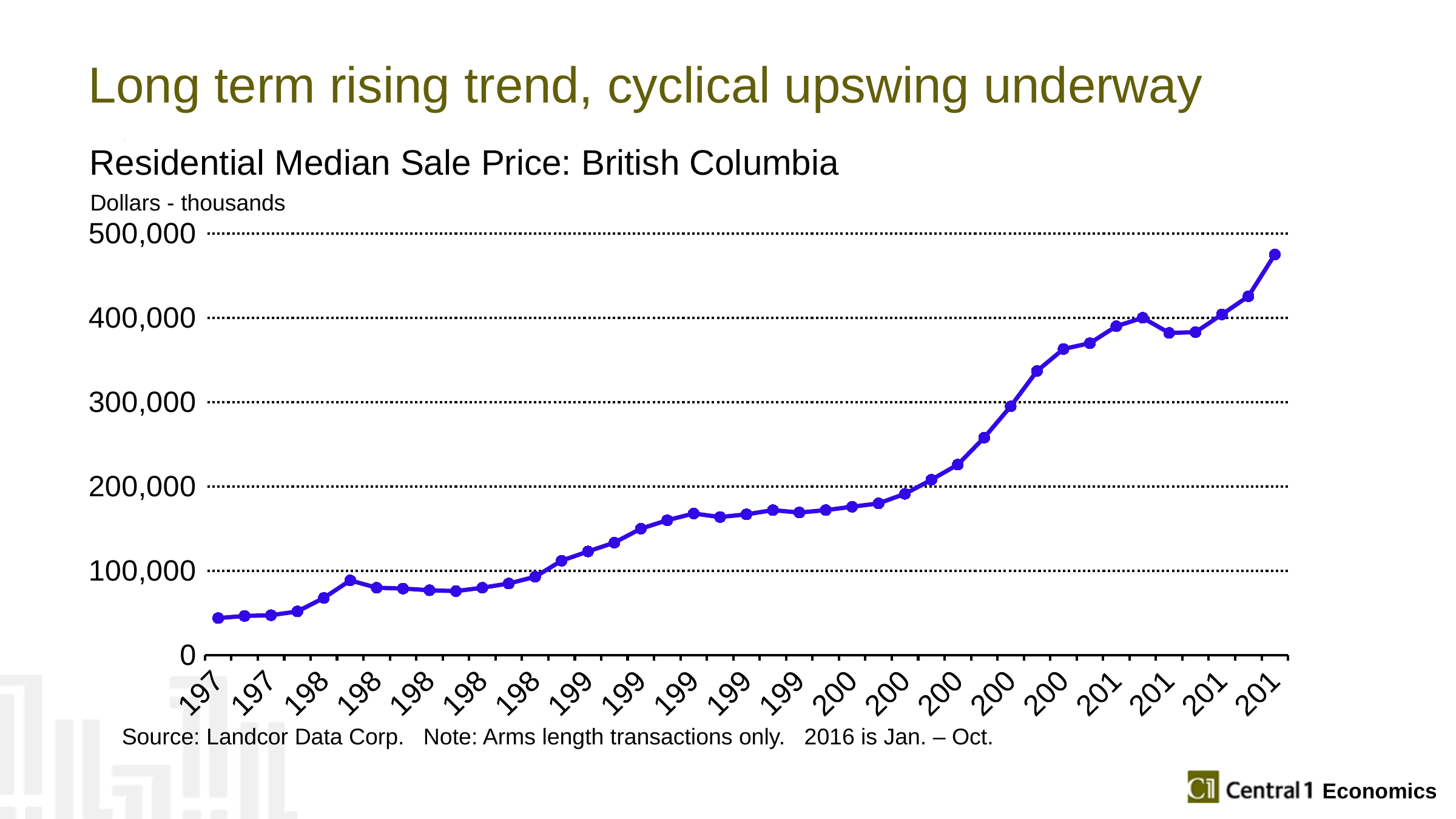

# Long term rising trend, cyclical upswing underway
Residential Median Sale Price: British Columbia

### Chart

| Category | Column2 |
|---|---|
| 1976 | 44000.0 |
| 1977 | 46500.0 |
| 1978 | 47446.0 |
| 1979 | 51900.0 |
| 1980 | 67900.0 |
| 1981 | 88700.0 |
| 1982 | 80000.0 |
| 1983 | 79000.0 |
| 1984 | 77000.0 |
| 1985 | 76000.0 |
| 1986 | 80000.0 |
| 1987 | 85000.0 |
| 1988 | 93000.0 |
| 1989 | 112000.0 |
| 1990 | 123000.0 |
| 1991 | 133480.0 |
| 1992 | 150000.0 |
| 1993 | 160000.0 |
| 1994 | 168000.0 |
| 1995 | 163757.5 |
| 1996 | 167017.0 |
| 1997 | 172000.0 |
| 1998 | 169166.0 |
| 1999 | 172000.0 |
| 2000 | 176000.0 |
| 2001 | 180000.0 |
| 2002 | 191328.0 |
| 2003 | 208000.0 |
| 2004 | 226000.0 |
| 2005 | 258000.0 |
| 2006 | 295000.0 |
| 2007 | 336960.0 |
| 2008 | 363000.0 |
| 2009 | 369900.0 |
| 2010 | 390000.0 |
| 2011 | 400000.0 |
| 2012 | 382000.0 |
| 2013 | 383000.0 |
| 2014 | 404000.0 |
| 2015 | 425500.0 |
| 2016 | 475000.0 |
Dollars - thousands
Source: Landcor Data Corp.   Note: Arms length transactions only.   2016 is Jan. – Oct.